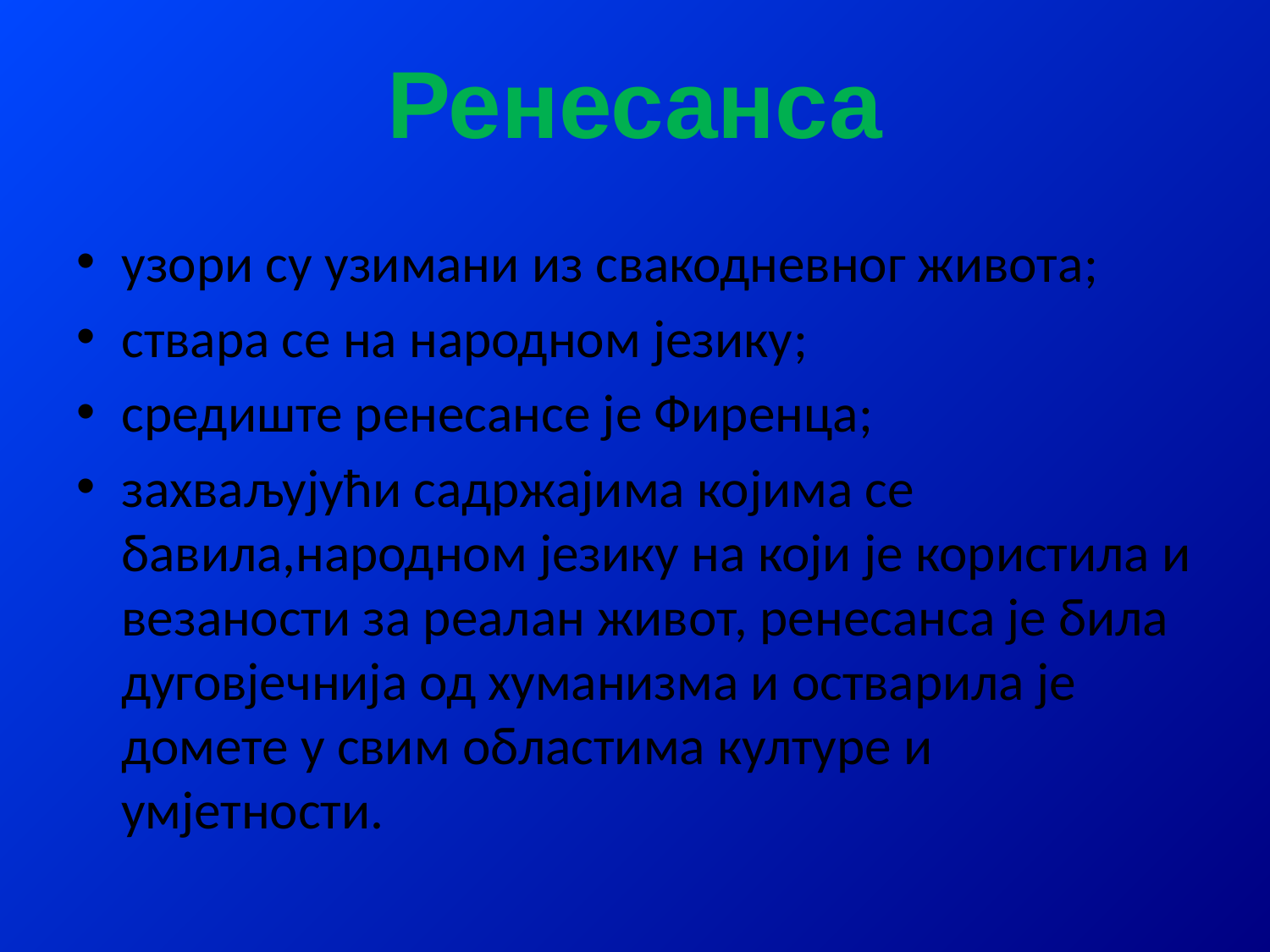

# Ренесанса
узори су узимани из свакодневног живота;
ствара се на народном језику;
средиште ренесансе је Фиренца;
захваљујући садржајима којима се бавила,народном језику на који је користила и везаности за реалан живот, ренесанса је била дуговјечнија од хуманизма и остварила је домете у свим областима културе и умјетности.